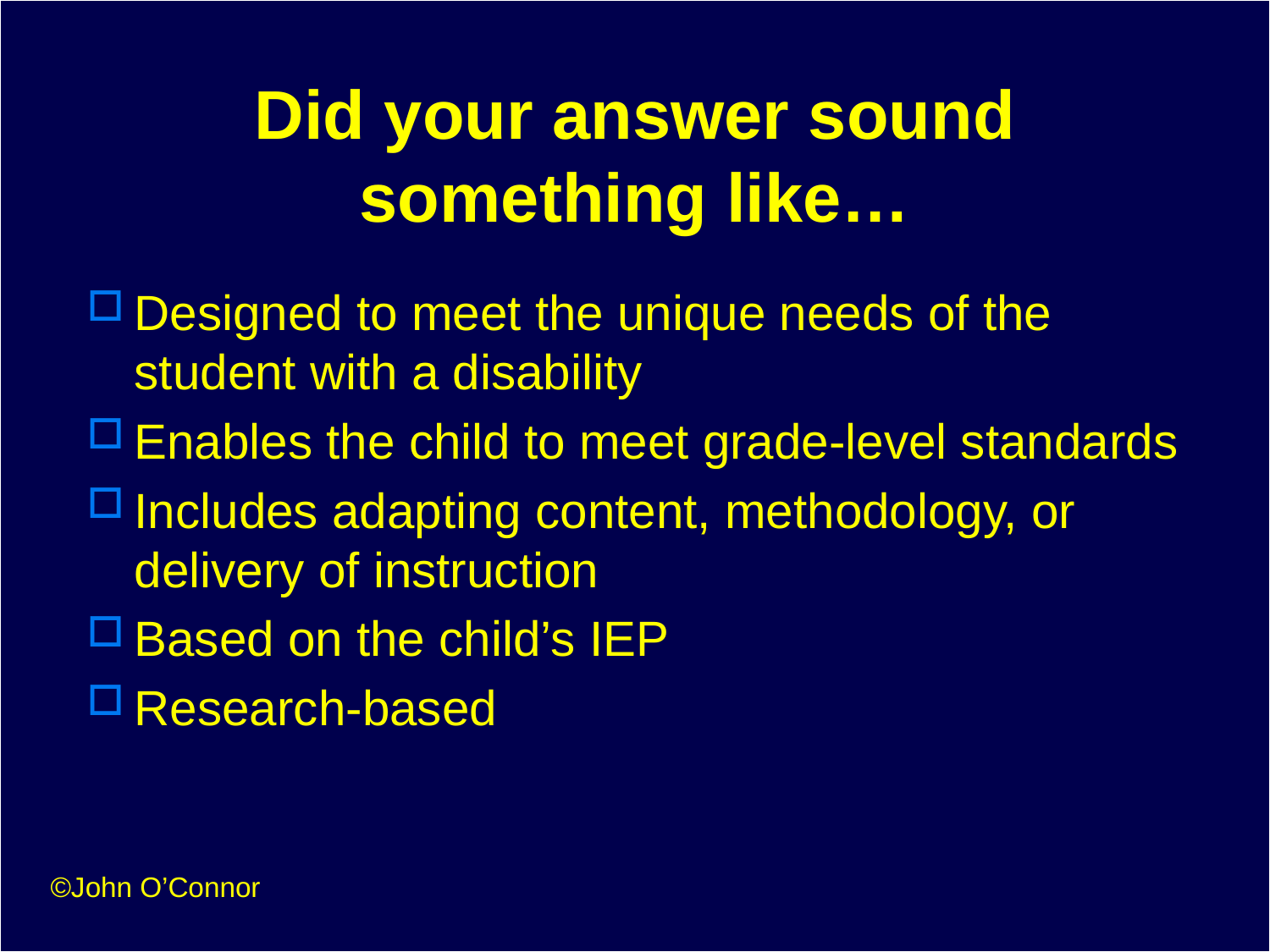

# Did your answer sound something like…
Designed to meet the unique needs of the student with a disability
Enables the child to meet grade-level standards
Includes adapting content, methodology, or delivery of instruction
Based on the child’s IEP
Research-based